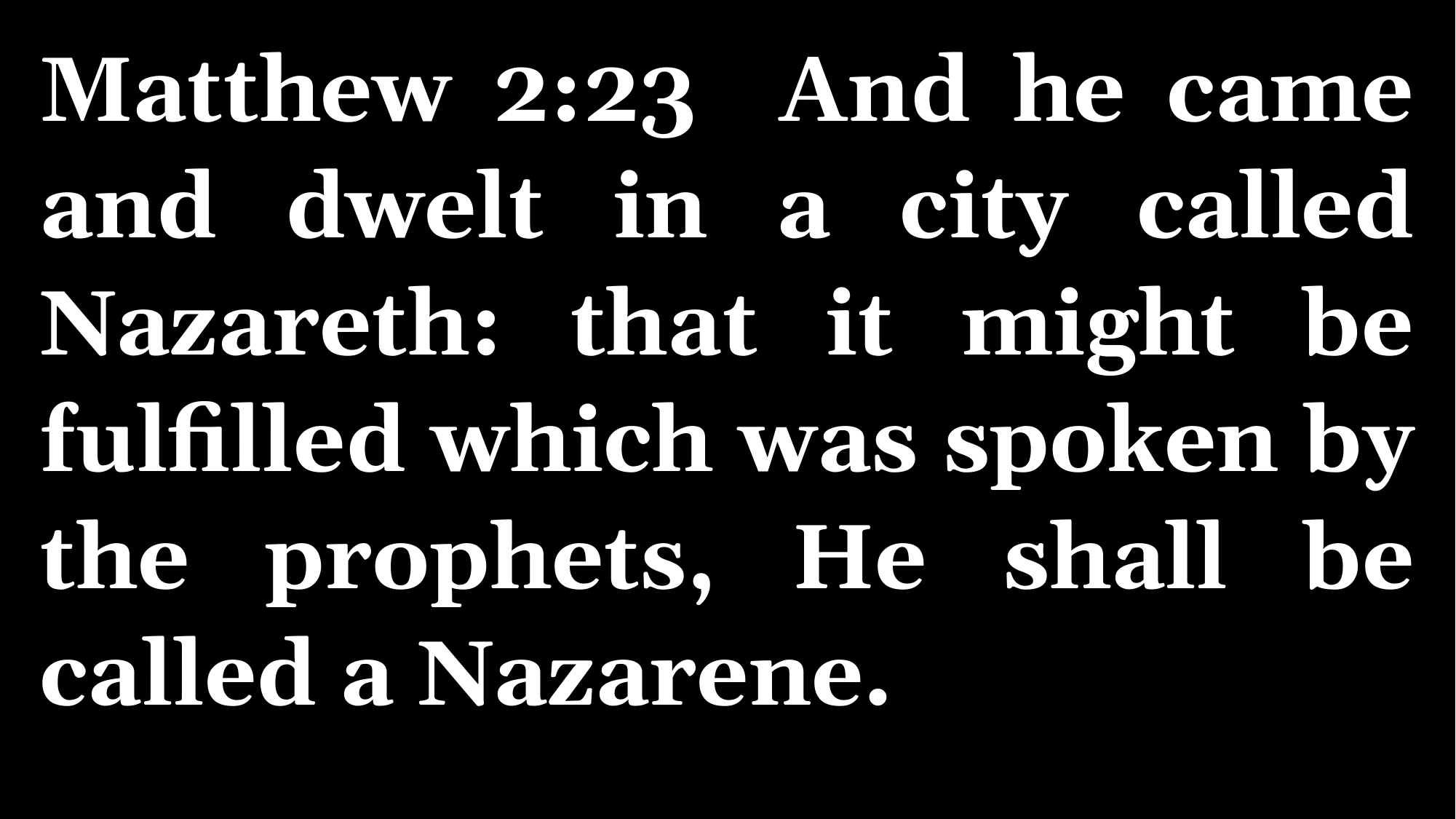

Matthew 2:23  And he came and dwelt in a city called Nazareth: that it might be fulfilled which was spoken by the prophets, He shall be called a Nazarene.